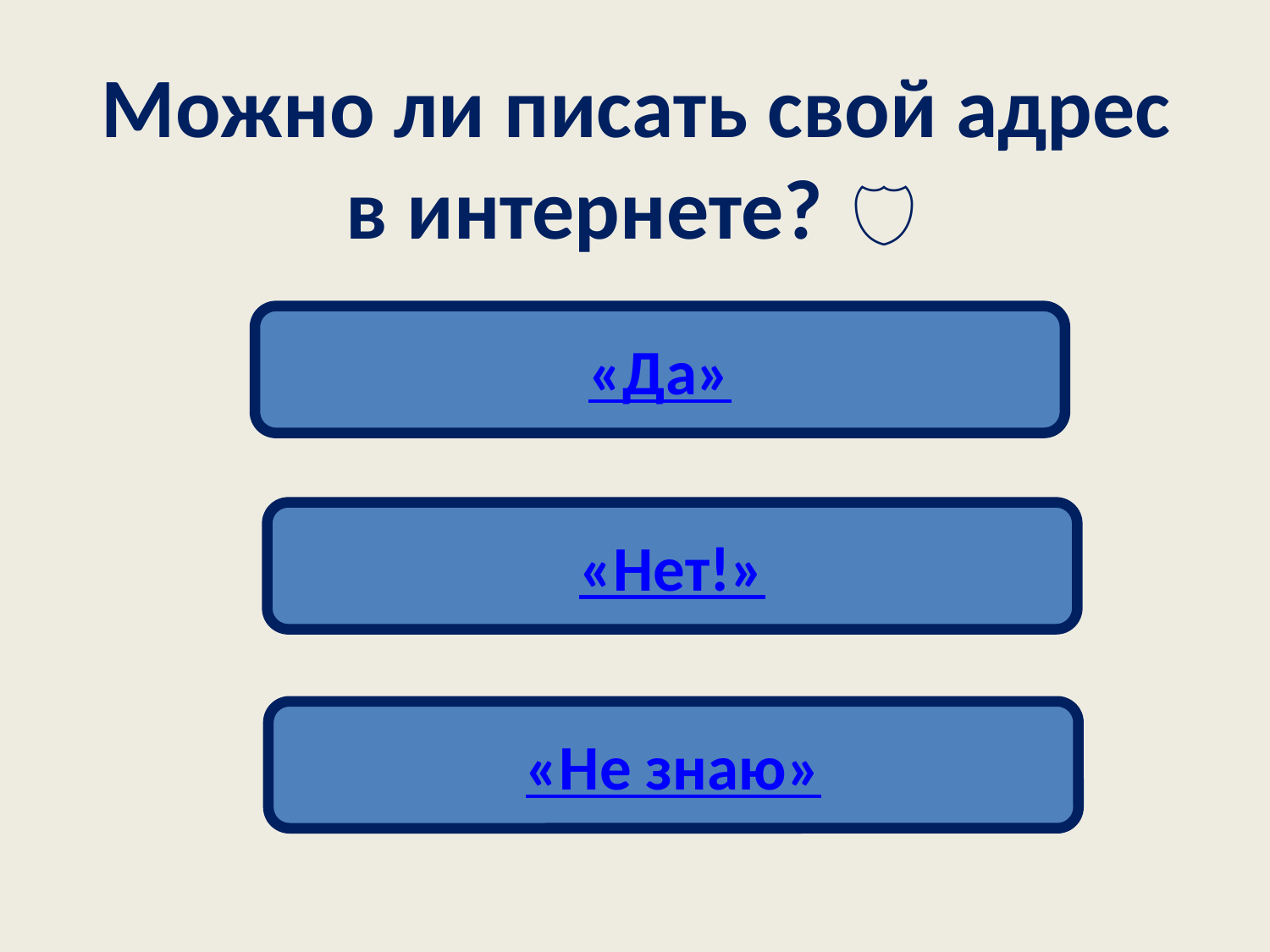

Можно ли писать свой адрес в интернете? 🛡️
«Да»
«Нет!»
«Не знаю»